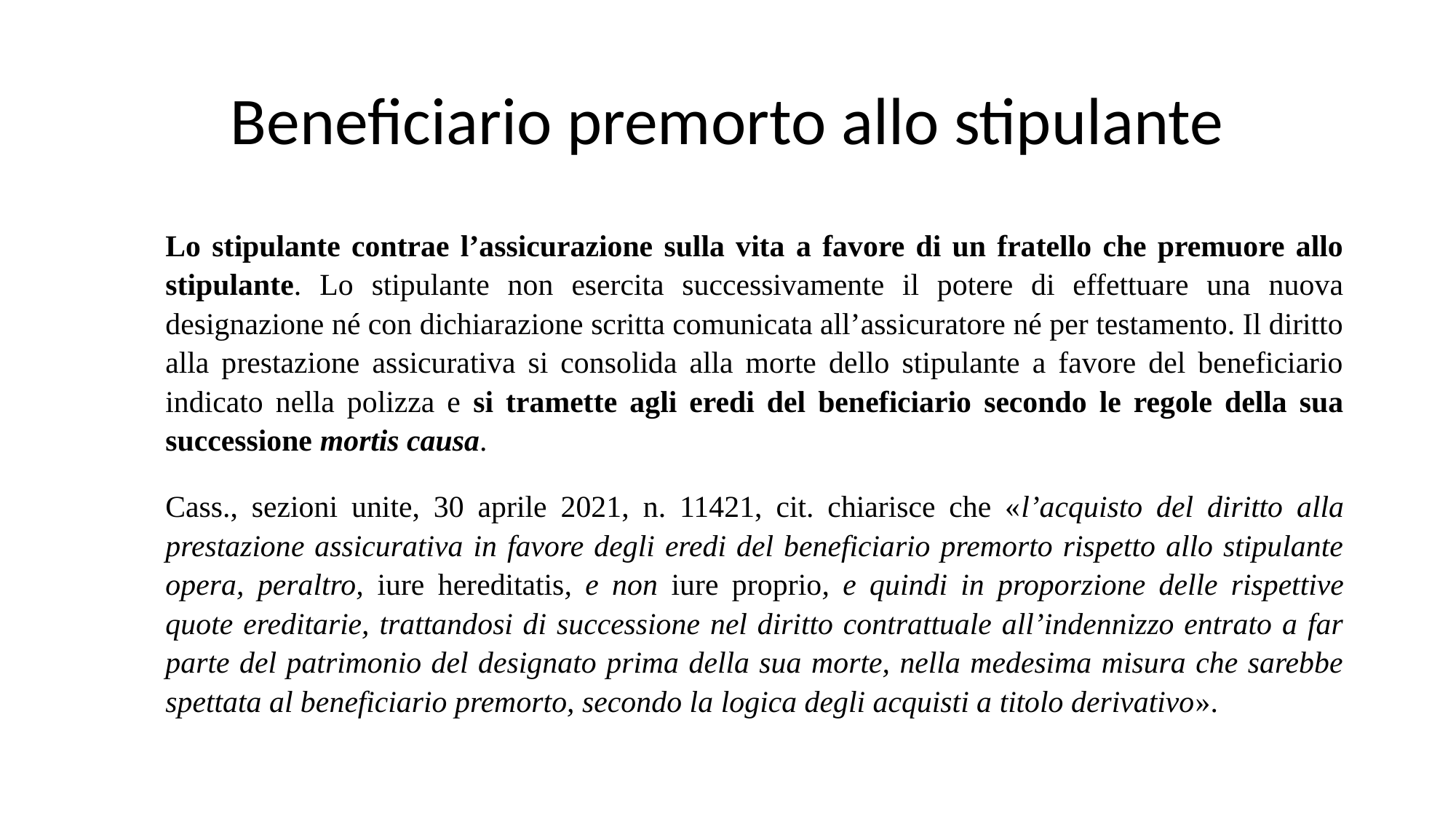

# Beneficiario premorto allo stipulante
Lo stipulante contrae l’assicurazione sulla vita a favore di un fratello che premuore allo stipulante. Lo stipulante non esercita successivamente il potere di effettuare una nuova designazione né con dichiarazione scritta comunicata all’assicuratore né per testamento. Il diritto alla prestazione assicurativa si consolida alla morte dello stipulante a favore del beneficiario indicato nella polizza e si tramette agli eredi del beneficiario secondo le regole della sua successione mortis causa.
Cass., sezioni unite, 30 aprile 2021, n. 11421, cit. chiarisce che «l’acquisto del diritto alla prestazione assicurativa in favore degli eredi del beneficiario premorto rispetto allo stipulante opera, peraltro, iure hereditatis, e non iure proprio, e quindi in proporzione delle rispettive quote ereditarie, trattandosi di successione nel diritto contrattuale all’indennizzo entrato a far parte del patrimonio del designato prima della sua morte, nella medesima misura che sarebbe spettata al beneficiario premorto, secondo la logica degli acquisti a titolo derivativo».